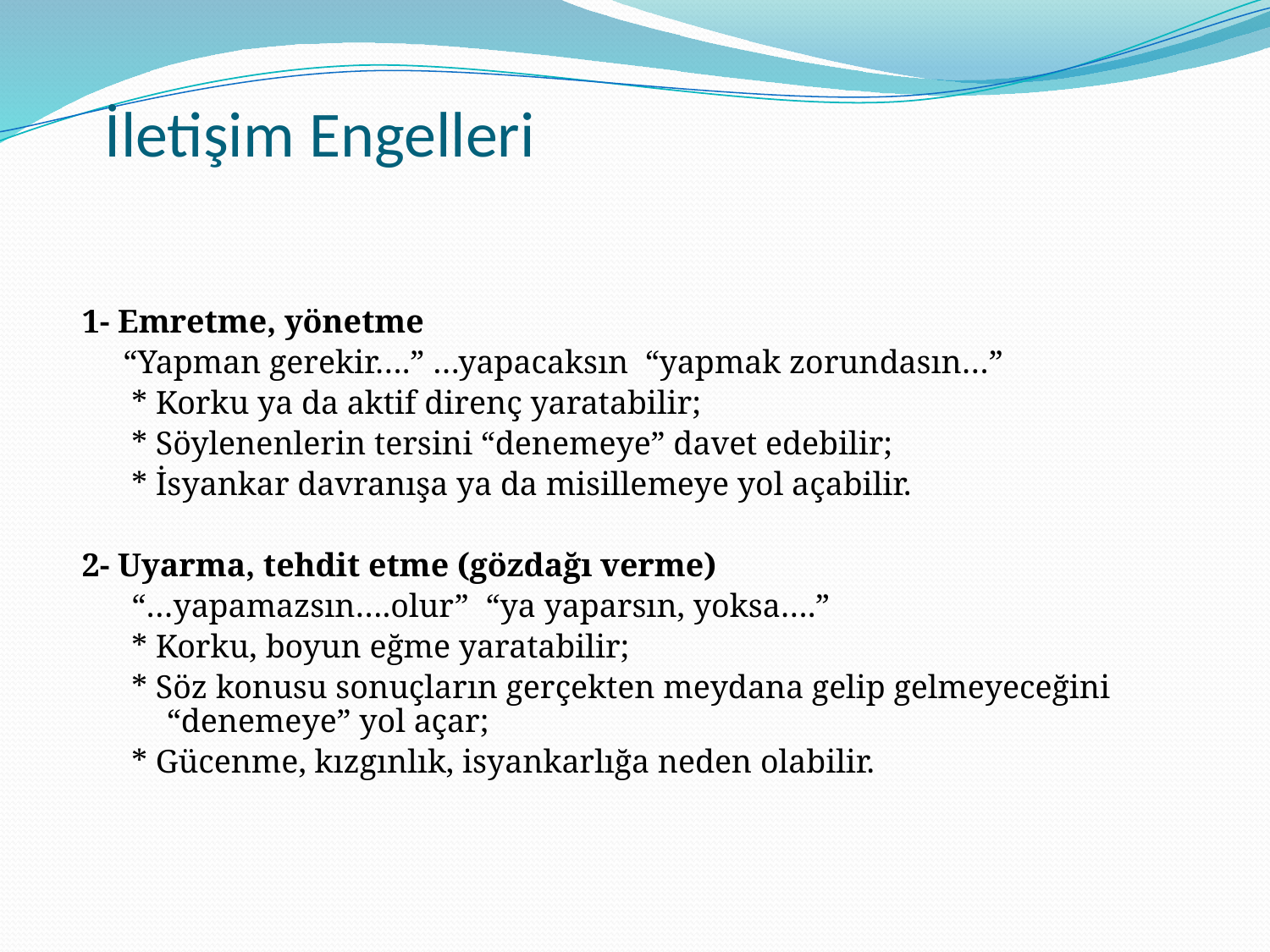

# İletişim Engelleri

1- Emretme, yönetme
     “Yapman gerekir….” …yapacaksın  “yapmak zorundasın…”
      * Korku ya da aktif direnç yaratabilir;
      * Söylenenlerin tersini “denemeye” davet edebilir;
      * İsyankar davranışa ya da misillemeye yol açabilir.

2- Uyarma, tehdit etme (gözdağı verme)
      “…yapamazsın….olur”  “ya yaparsın, yoksa….”
      * Korku, boyun eğme yaratabilir;
      * Söz konusu sonuçların gerçekten meydana gelip gelmeyeceğini “denemeye” yol açar;
      * Gücenme, kızgınlık, isyankarlığa neden olabilir.